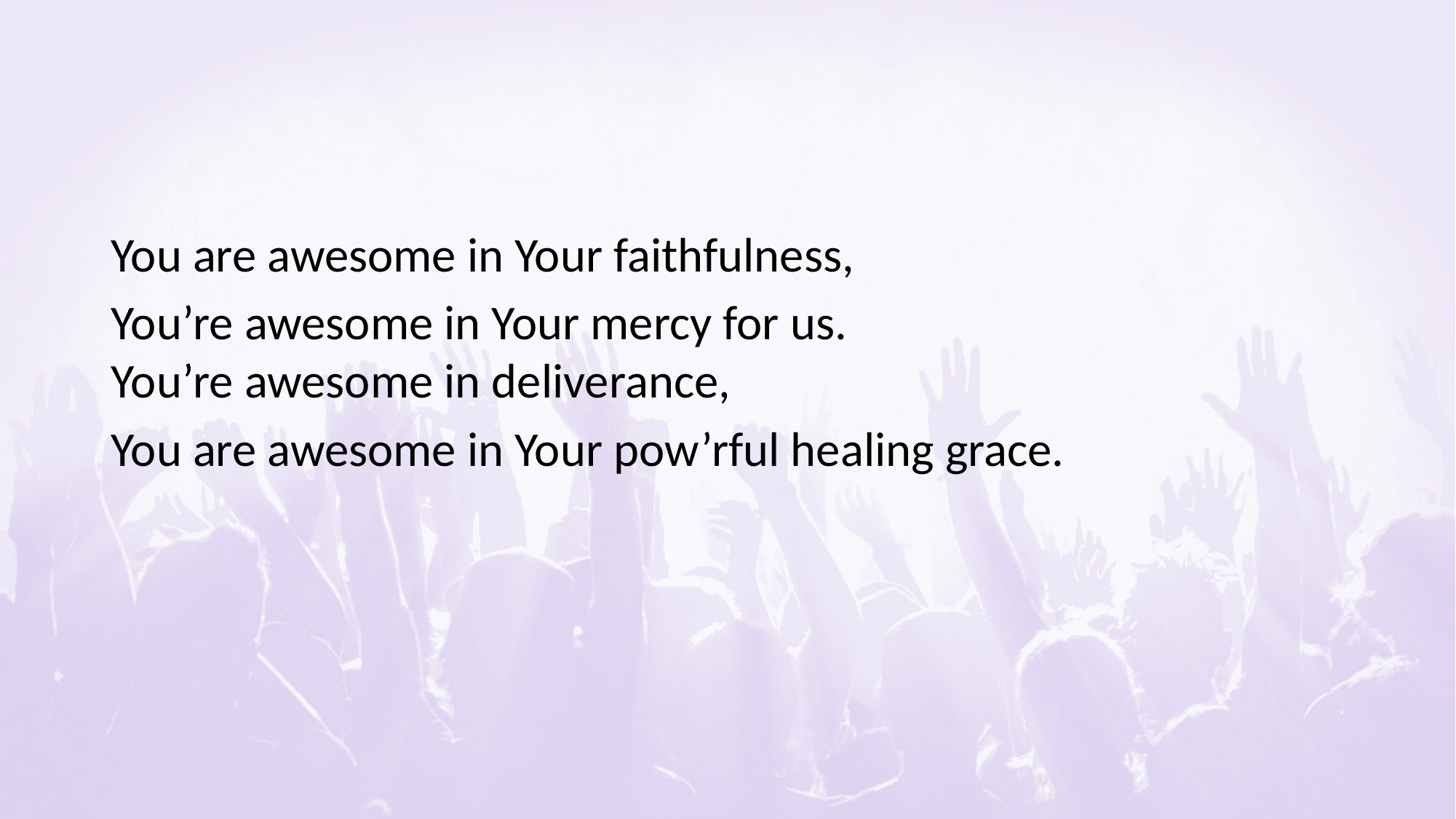

#
You are awesome in Your faithfulness,
You’re awesome in Your mercy for us.
You’re awesome in deliverance,
You are awesome in Your pow’rful healing grace.